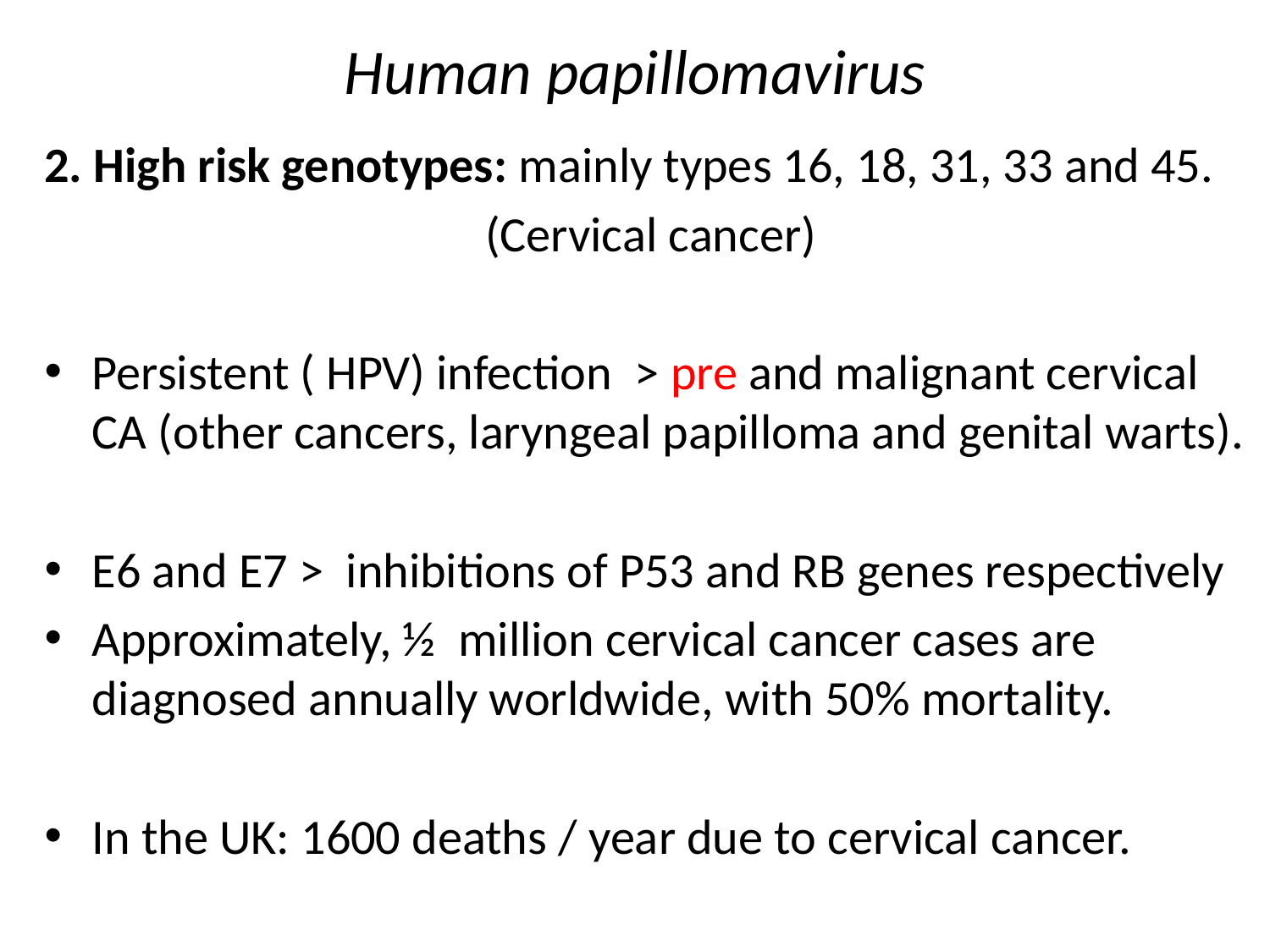

# Human papillomavirus
2. High risk genotypes: mainly types 16, 18, 31, 33 and 45.
(Cervical cancer)

Persistent ( HPV) infection  > pre and malignant cervical CA (other cancers, laryngeal papilloma and genital warts).

E6 and E7 >  inhibitions of P53 and RB genes respectively
Approximately, ½  million cervical cancer cases are diagnosed annually worldwide, with 50% mortality.

In the UK: 1600 deaths / year due to cervical cancer.